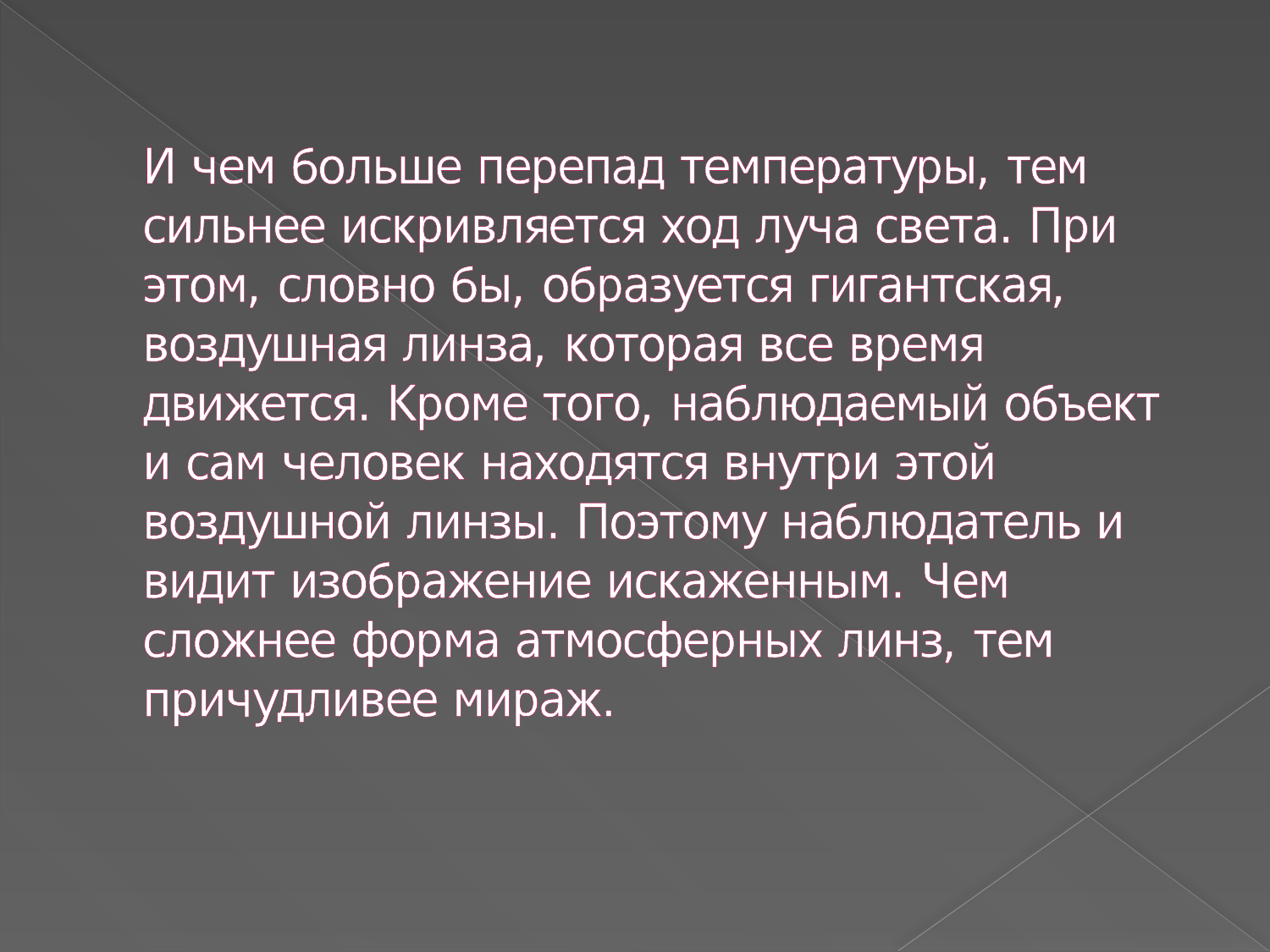

# И чем больше перепад температуры, тем сильнее искривляется ход луча света. При этом, словно бы, образуется гигантская, воздушная линза, которая все время движется. Кроме того, наблюдаемый объект и сам человек находятся внутри этой воздушной линзы. Поэтому наблюдатель и видит изображение искаженным. Чем сложнее форма атмосферных линз, тем причудливее мираж.